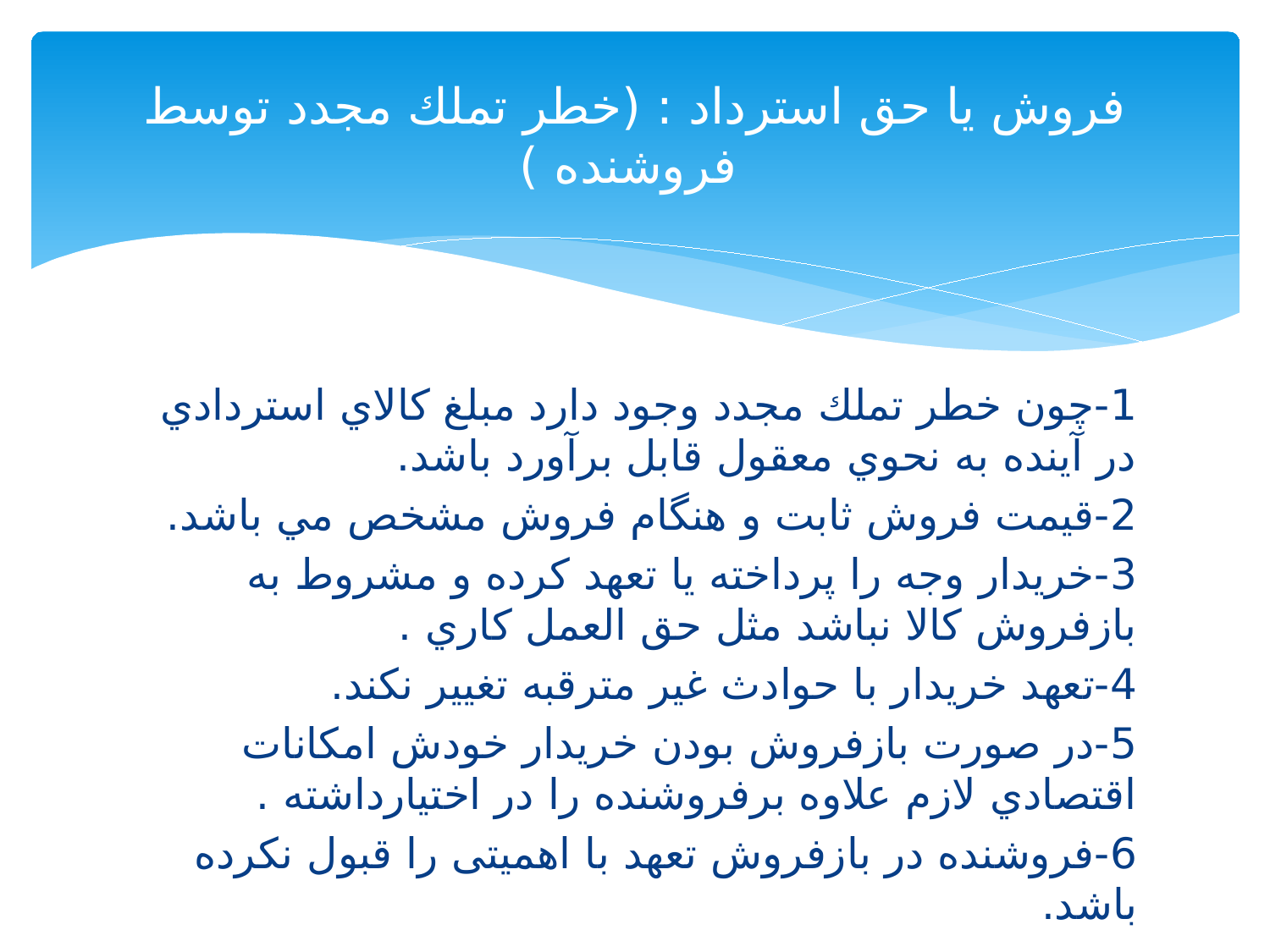

# فروش يا حق استرداد : (خطر تملك مجدد توسط فروشنده )
1-چون خطر تملك مجدد وجود دارد مبلغ كالاي استردادي در آينده به نحوي معقول قابل برآورد باشد.
2-قيمت فروش ثابت و هنگام فروش مشخص مي باشد.
3-خريدار وجه را پرداخته يا تعهد كرده و مشروط به بازفروش كالا نباشد مثل حق العمل كاري .
4-تعهد خريدار با حوادث غير مترقبه تغيير نكند.
5-در صورت بازفروش بودن خريدار خودش امكانات اقتصادي لازم علاوه برفروشنده را در اختيارداشته .
6-فروشنده در بازفروش تعهد با اهمیتی را قبول نكرده باشد.